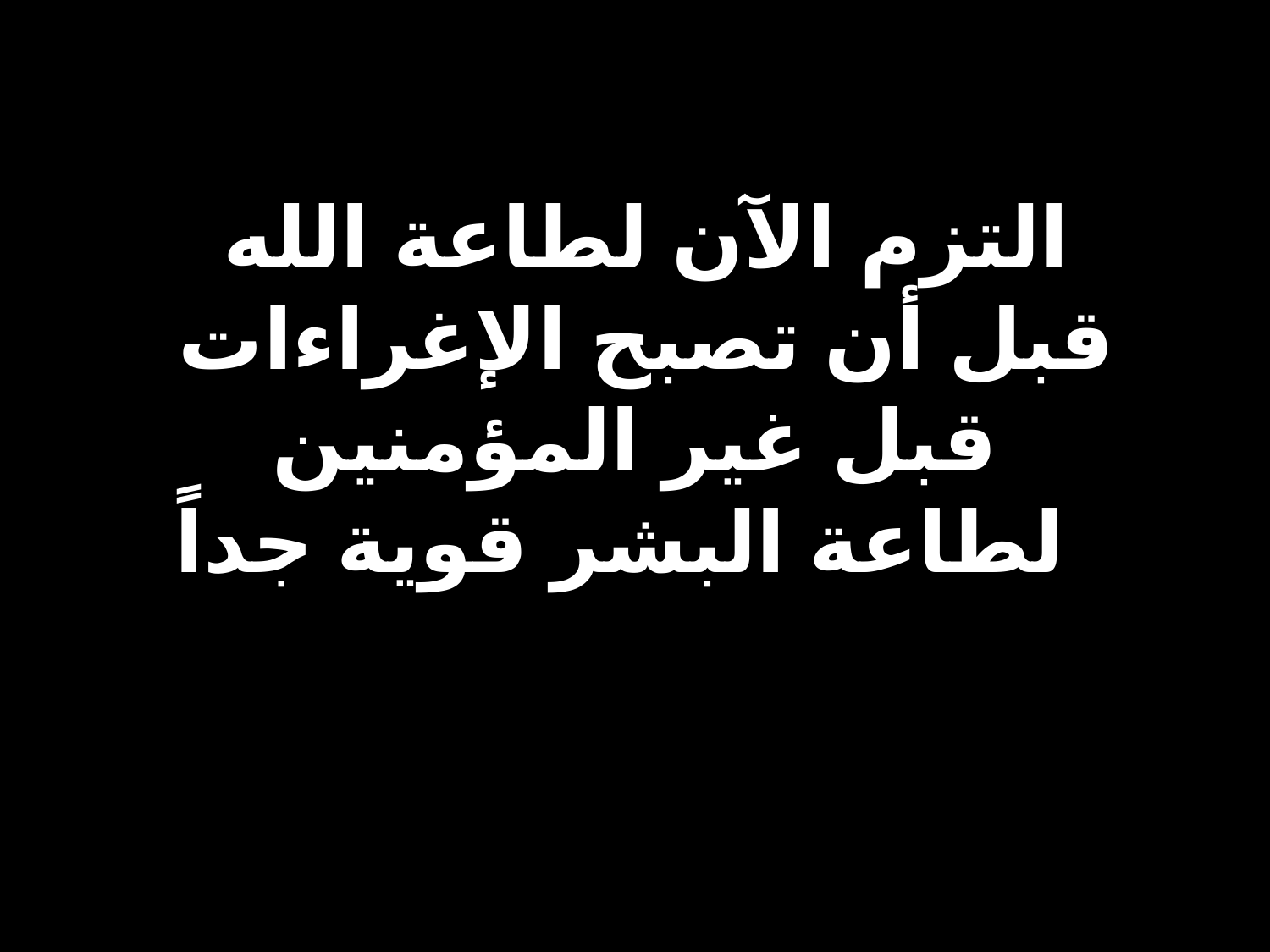

# التزم الآن لطاعة الله قبل أن تصبح الإغراءات قبل غير المؤمنين لطاعة البشر قوية جداً